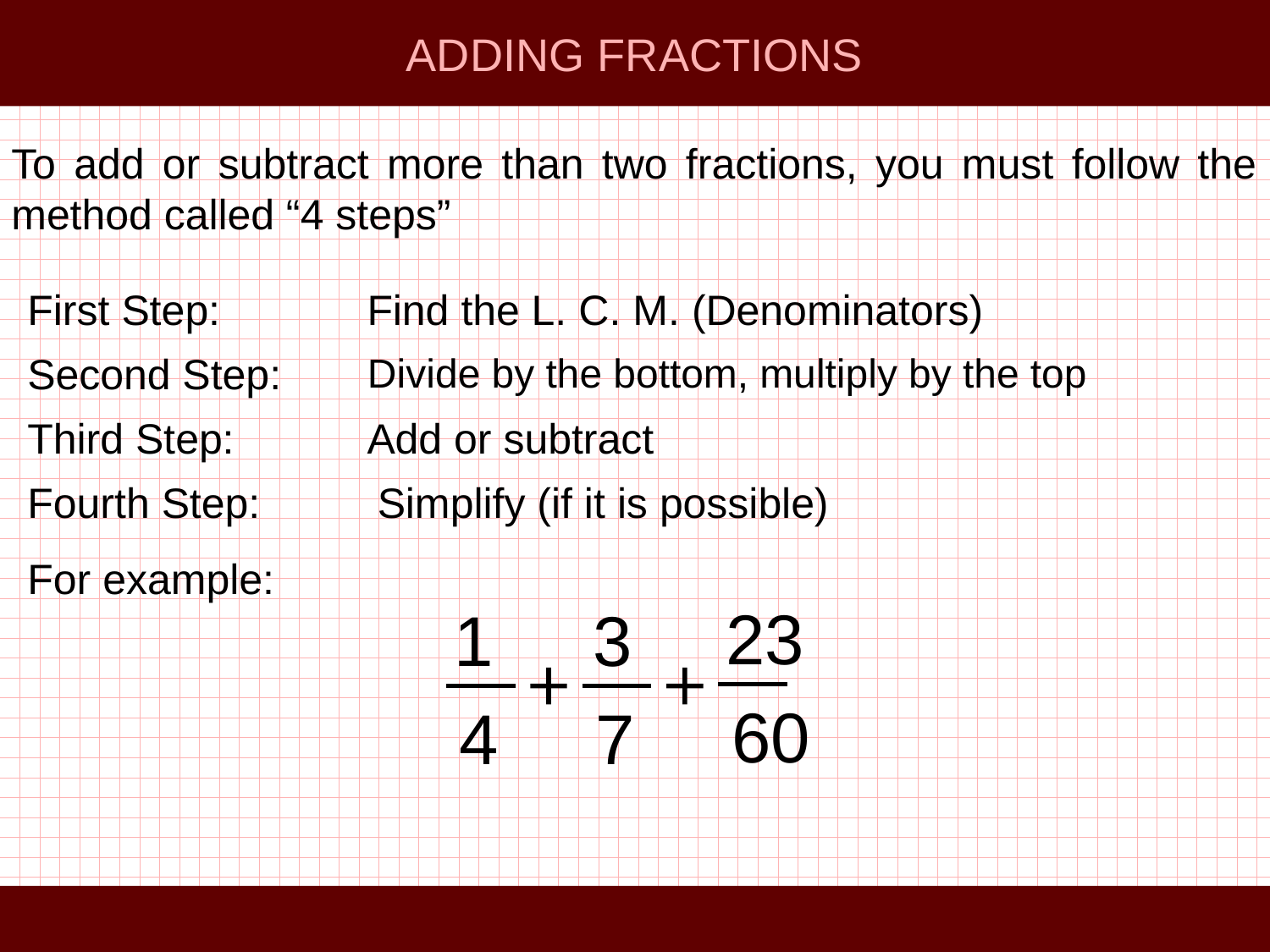

ADDING FRACTIONS
To add or subtract more than two fractions, you must follow the method called “4 steps”
Find the L. C. M. (Denominators)
First Step:
Divide by the bottom, multiply by the top
Second Step:
Third Step:
Add or subtract
Fourth Step:
Simplify (if it is possible)
For example:
23
60
1
4
3
7